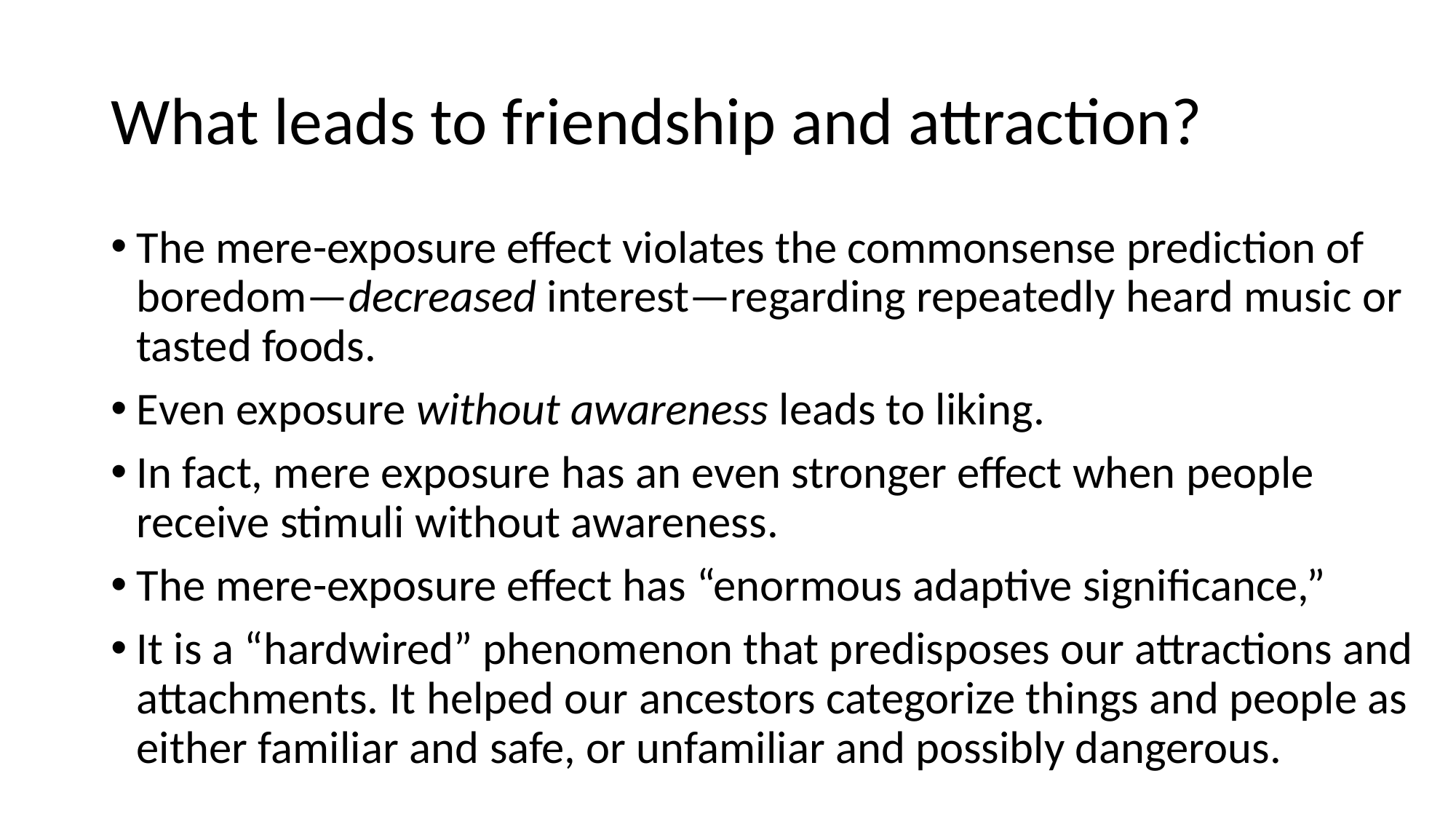

# What leads to friendship and attraction?
The mere-exposure effect violates the commonsense prediction of boredom—decreased interest—regarding repeatedly heard music or tasted foods.
Even exposure without awareness leads to liking.
In fact, mere exposure has an even stronger effect when people receive stimuli without awareness.
The mere-exposure effect has “enormous adaptive significance,”
It is a “hardwired” phenomenon that predisposes our attractions and attachments. It helped our ancestors categorize things and people as either familiar and safe, or unfamiliar and possibly dangerous.